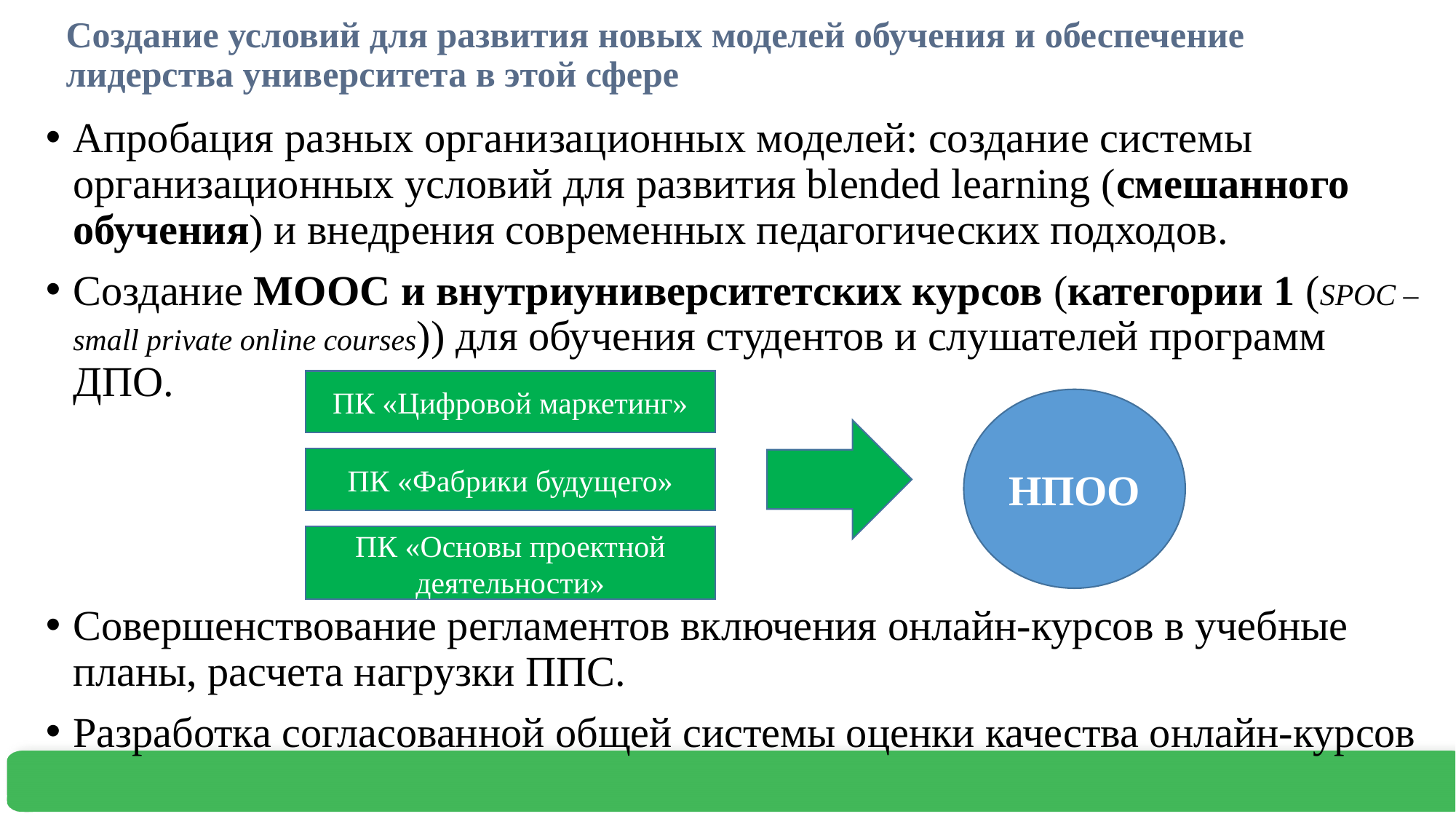

# Создание условий для развития новых моделей обучения и обеспечение лидерства университета в этой сфере
Апробация разных организационных моделей: создание системы организационных условий для развития blended learning (смешанного обучения) и внедрения современных педагогических подходов.
Создание МООС и внутриуниверситетских курсов (категории 1 (SPOC – small private online courses)) для обучения студентов и слушателей программ ДПО.

Совершенствование регламентов включения онлайн-курсов в учебные планы, расчета нагрузки ППС.
Разработка согласованной общей системы оценки качества онлайн-курсов
ПК «Цифровой маркетинг»
НПОО

ПК «Фабрики будущего»
ПК «Основы проектной деятельности»